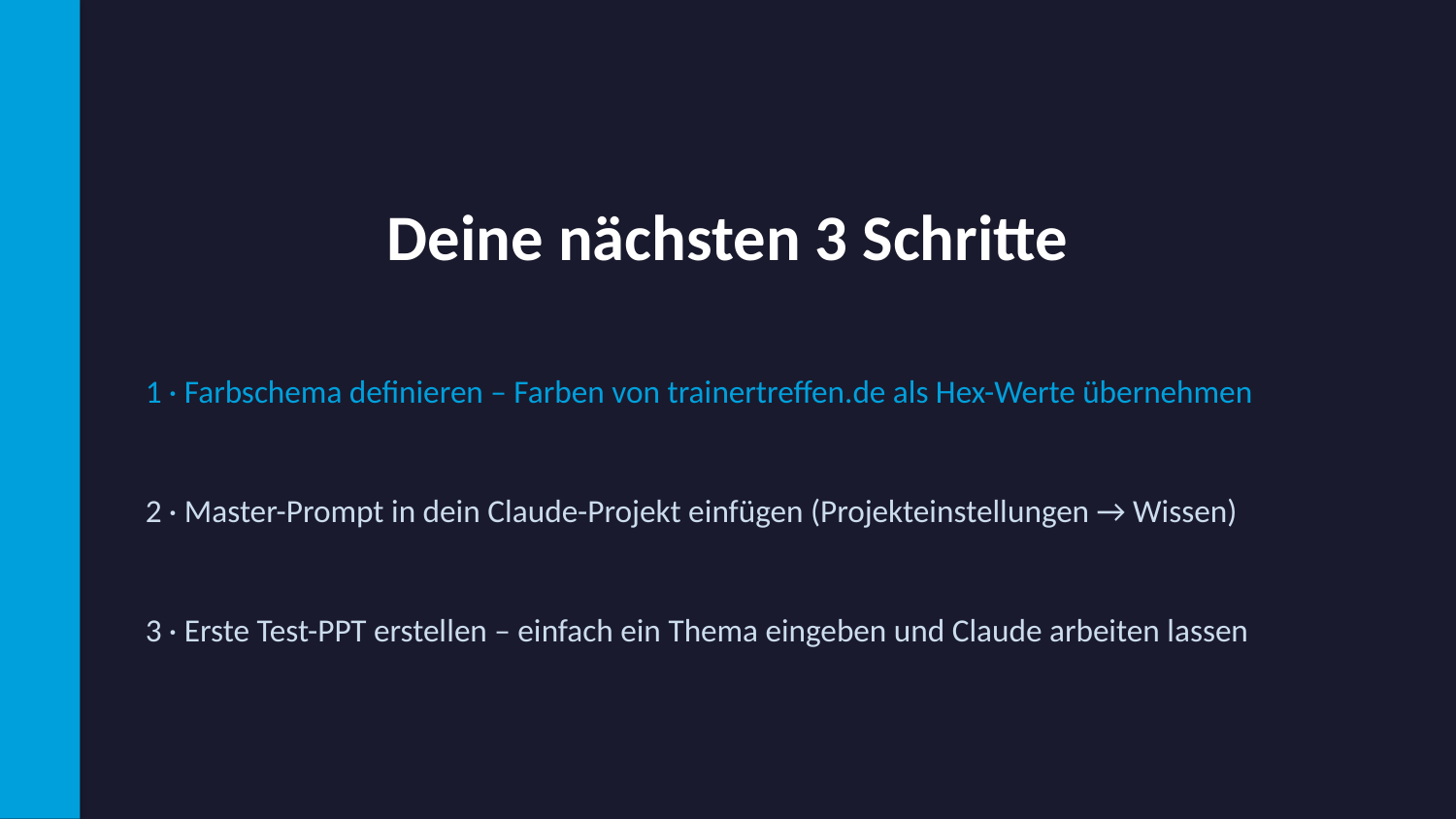

Deine nächsten 3 Schritte
1 · Farbschema definieren – Farben von trainertreffen.de als Hex-Werte übernehmen
2 · Master-Prompt in dein Claude-Projekt einfügen (Projekteinstellungen → Wissen)
3 · Erste Test-PPT erstellen – einfach ein Thema eingeben und Claude arbeiten lassen